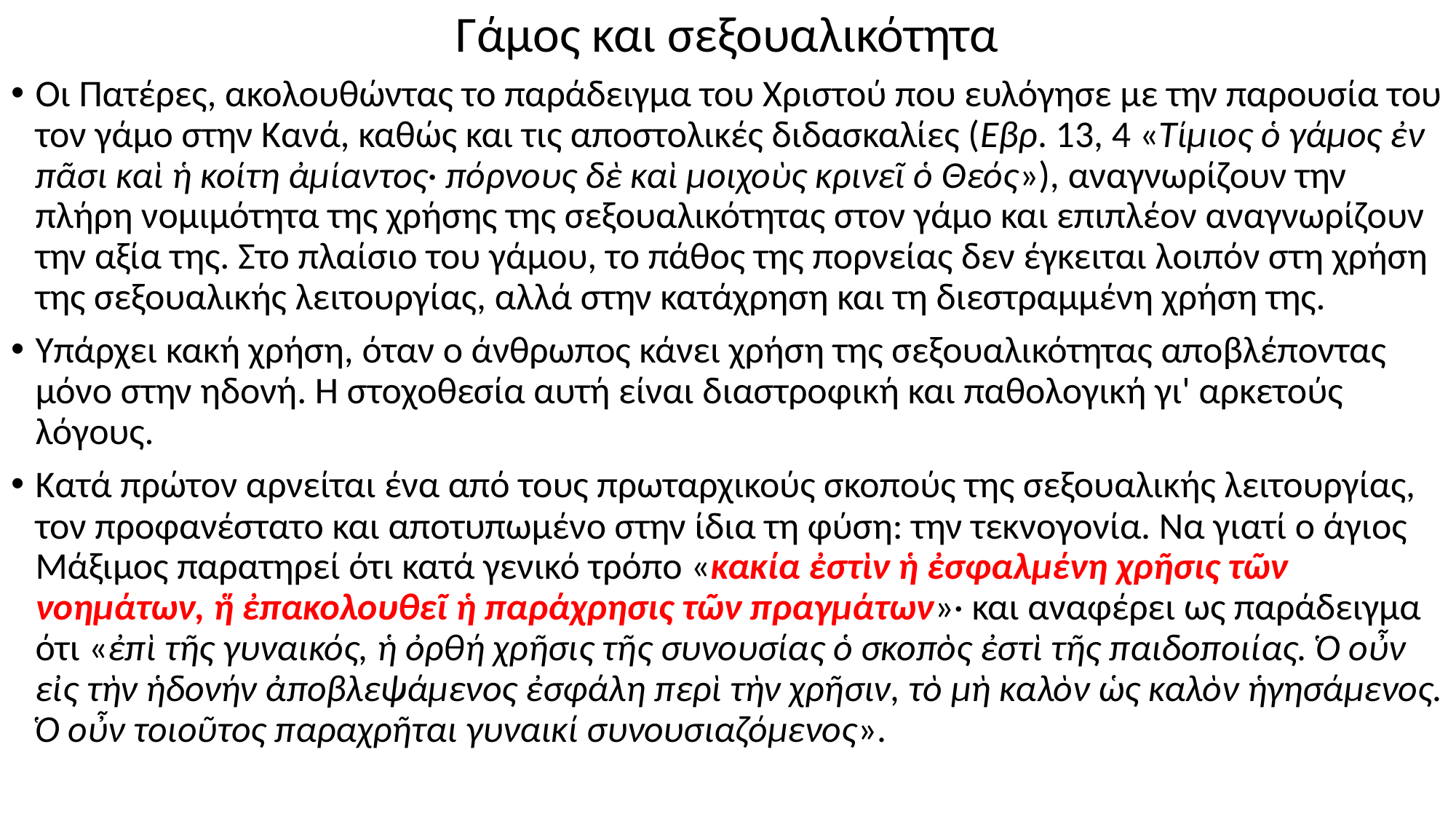

# Γάμος και σεξουαλικότητα
Οι Πατέρες, ακολουθώντας το παράδειγμα του Χριστού που ευλόγησε με την παρουσία του τον γάμο στην Κανά, καθώς και τις αποστολικές διδασκαλίες (Εβρ. 13, 4 «Τίμιος ὁ γάμος ἐν πᾶσι καὶ ἡ κοίτη ἀμίαντος· πόρνους δὲ καὶ μοιχοὺς κρινεῖ ὁ Θεός»), αναγνωρίζουν την πλήρη νομιμότητα της χρήσης της σεξουαλικότητας στον γάμο και επιπλέον αναγνωρίζουν την αξία της. Στο πλαίσιο του γάμου, το πάθος της πορνείας δεν έγκειται λοιπόν στη χρήση της σεξουαλικής λειτουργίας, αλλά στην κατάχρηση και τη διεστραμμένη χρήση της.
Υπάρχει κακή χρήση, όταν ο άνθρωπος κάνει χρήση της σεξουαλικότητας αποβλέποντας μόνο στην ηδονή. Η στοχοθεσία αυτή είναι διαστροφική και παθολογική γι' αρκετούς λόγους.
Κατά πρώτον αρνείται ένα από τους πρωταρχικούς σκοπούς της σεξουαλικής λειτουργίας, τον προφανέστατο και αποτυπωμένο στην ίδια τη φύση: την τεκνογονία. Να γιατί ο άγιος Μάξιμος παρατηρεί ότι κατά γενικό τρόπο «κακία ἐστὶν ἡ ἐσφαλμένη χρῆσις τῶν νοημάτων, ἥ ἐπακολουθεῖ ἡ παράχρησις τῶν πραγμάτων»· και αναφέρει ως παράδειγμα ότι «ἐπὶ τῆς γυναικός, ἡ ὀρθή χρῆσις τῆς συνουσίας ὁ σκοπὸς ἐστὶ τῆς παιδοποιίας. Ὁ οὖν εἰς τὴν ἡδονήν ἀποβλεψάμενος ἐσφάλη περὶ τὴν χρῆσιν, τὸ μὴ καλὸν ὡς καλὸν ἡγησάμενος. Ὁ οὖν τοιοῦτος παραχρῆται γυναικί συνουσιαζόμενος».